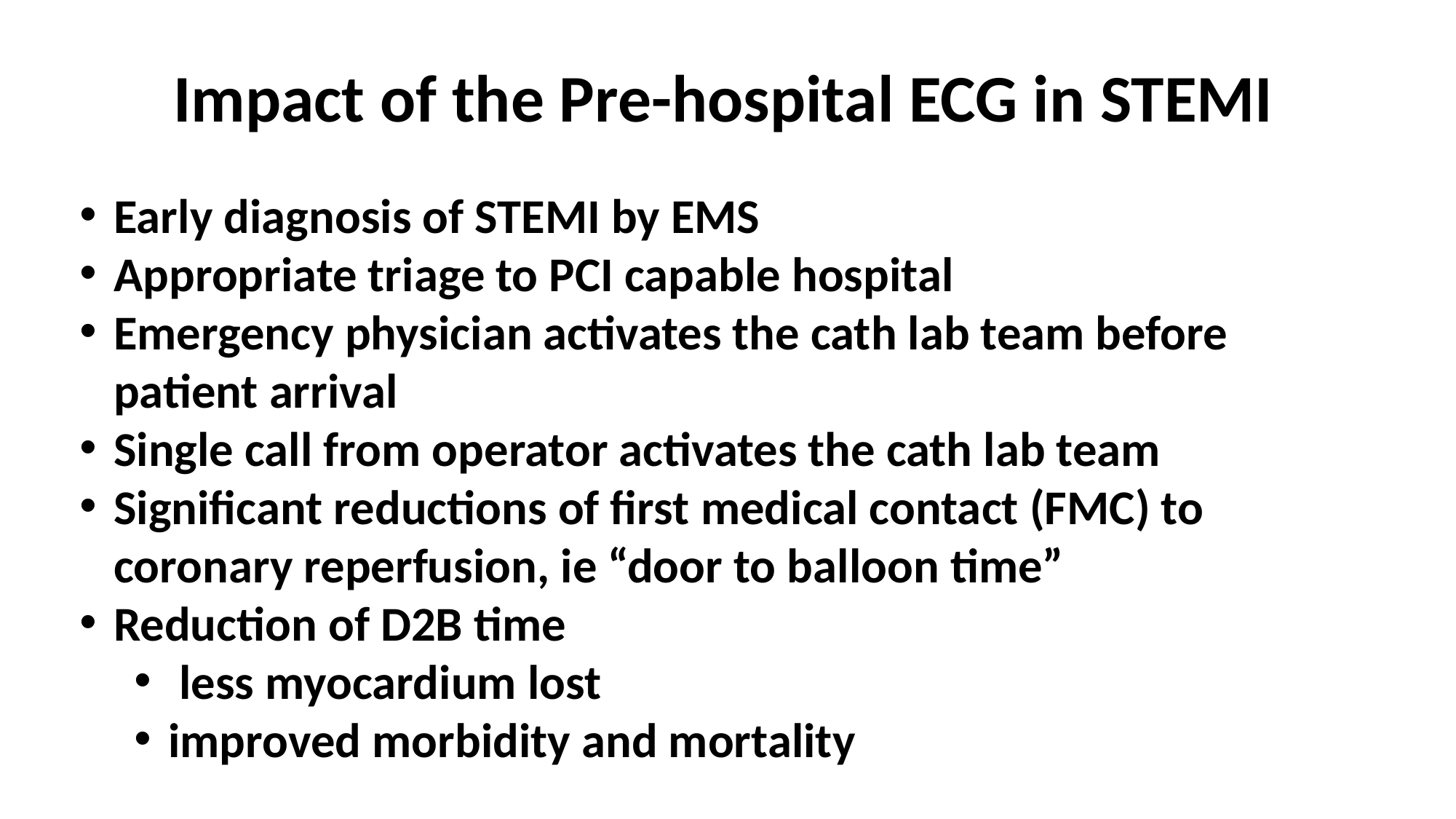

# Impact of the Pre-hospital ECG in STEMI
Early diagnosis of STEMI by EMS
Appropriate triage to PCI capable hospital
Emergency physician activates the cath lab team before patient arrival
Single call from operator activates the cath lab team
Significant reductions of first medical contact (FMC) to coronary reperfusion, ie “door to balloon time”
Reduction of D2B time
 less myocardium lost
improved morbidity and mortality